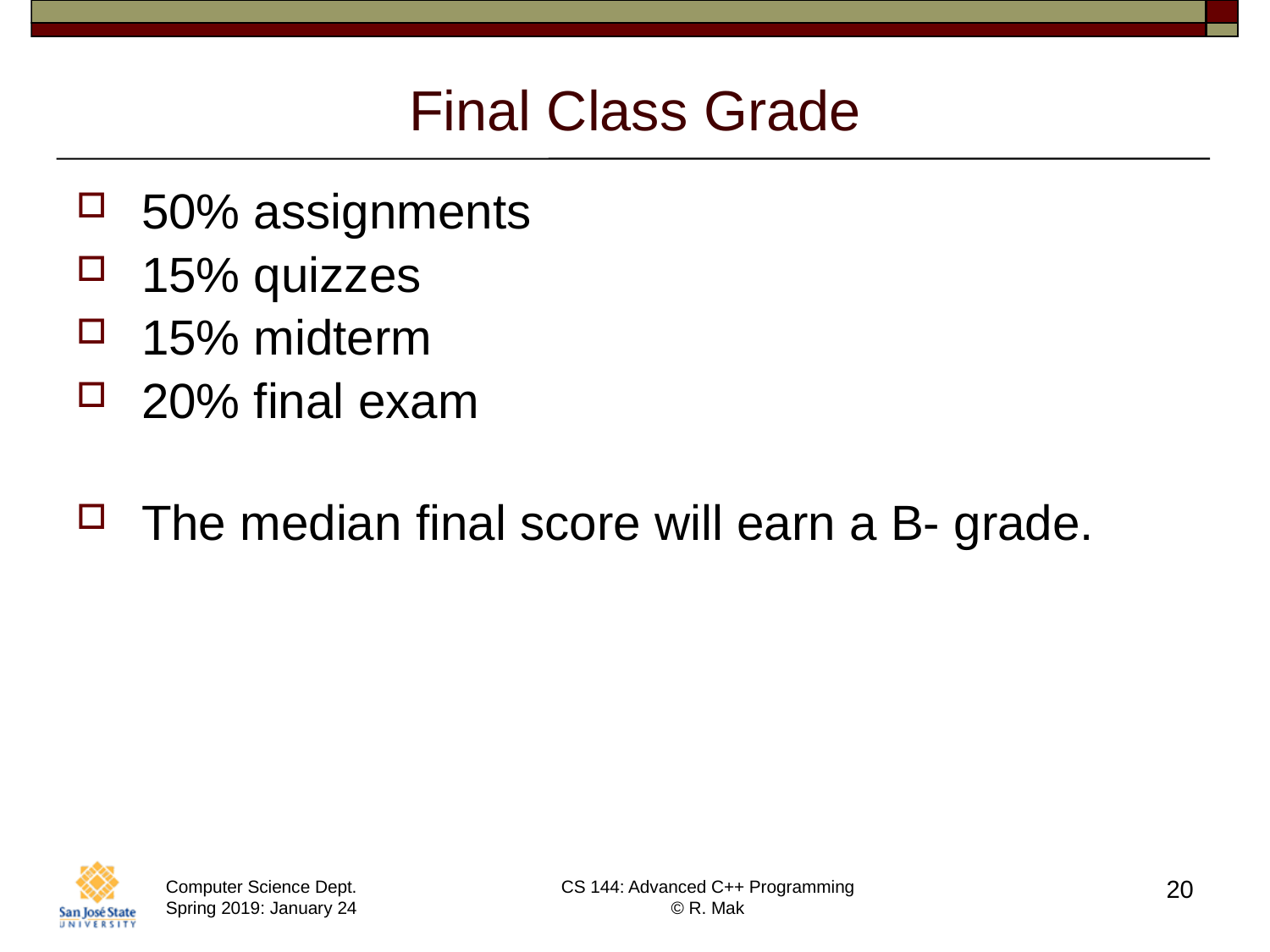

# Final Class Grade
50% assignments
15% quizzes
15% midterm
20% final exam

The median final score will earn a B- grade.

20